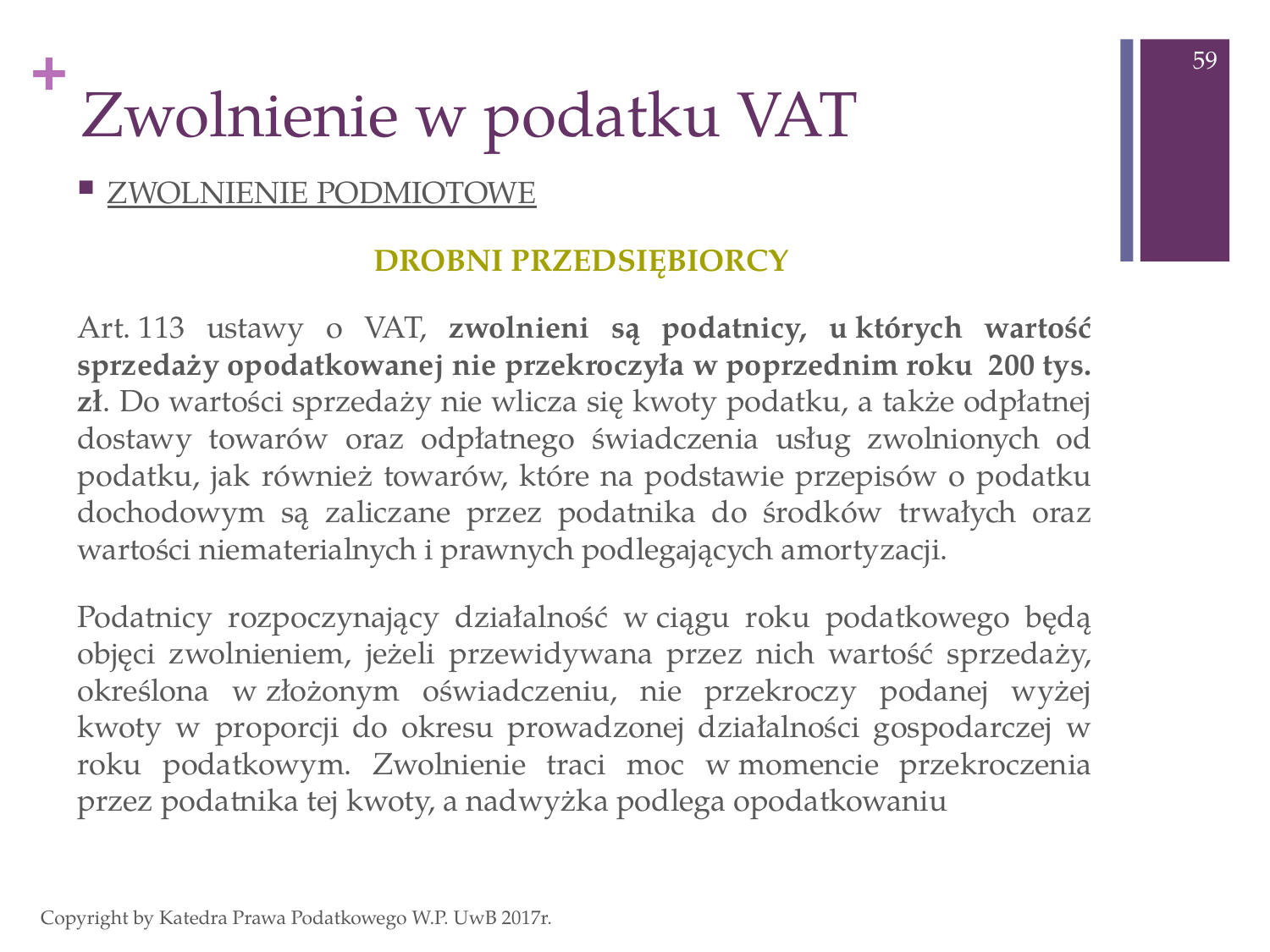

59
# Zwolnienie w podatku VAT
ZWOLNIENIE PODMIOTOWE
DROBNI PRZEDSIĘBIORCY
Art. 113 ustawy o VAT, zwolnieni są podatnicy, u których wartość sprzedaży opodatkowanej nie przekroczyła w poprzednim roku  200 tys. zł. Do wartości sprzedaży nie wlicza się kwoty podatku, a także odpłatnej dostawy towarów oraz odpłatnego świadczenia usług zwolnionych od podatku, jak również towarów, które na podstawie przepisów o podatku dochodowym są zaliczane przez podatnika do środków trwałych oraz wartości niematerialnych i prawnych podlegających amortyzacji.
Podatnicy rozpoczynający działalność w ciągu roku podatkowego będą objęci zwolnieniem, jeżeli przewidywana przez nich wartość sprzedaży, określona w złożonym oświadczeniu, nie przekroczy podanej wyżej kwoty w proporcji do okresu prowadzonej działalności gospodarczej w roku podatkowym. Zwolnienie traci moc w momencie przekroczenia przez podatnika tej kwoty, a nadwyżka podlega opodatkowaniu

Copyright by Katedra Prawa Podatkowego W.P. UwB 2017r.